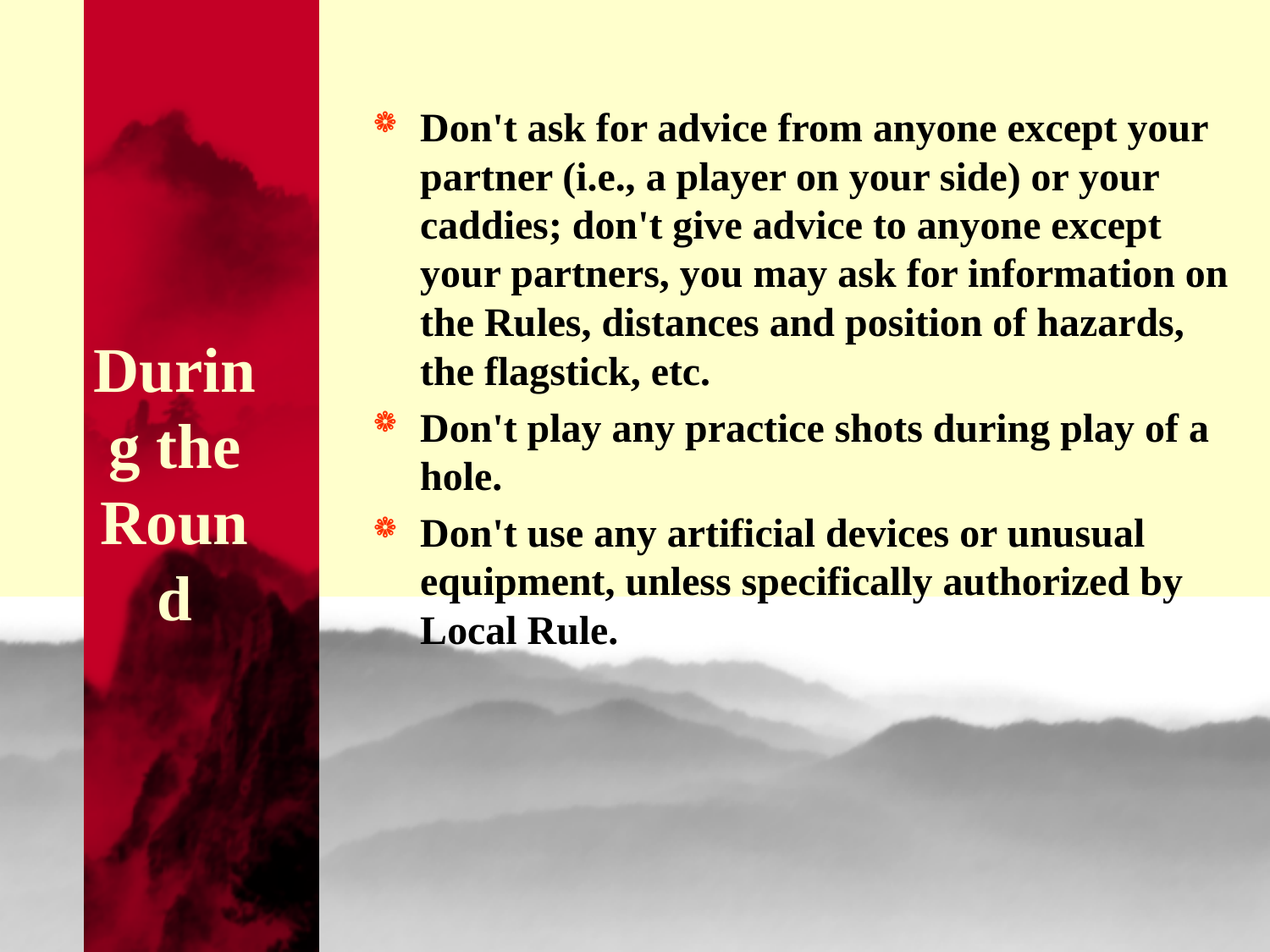

Don't ask for advice from anyone except your partner (i.e., a player on your side) or your caddies; don't give advice to anyone except your partners, you may ask for information on the Rules, distances and position of hazards, the flagstick, etc.
Don't play any practice shots during play of a hole.
Don't use any artificial devices or unusual equipment, unless specifically authorized by Local Rule.

# During the Round